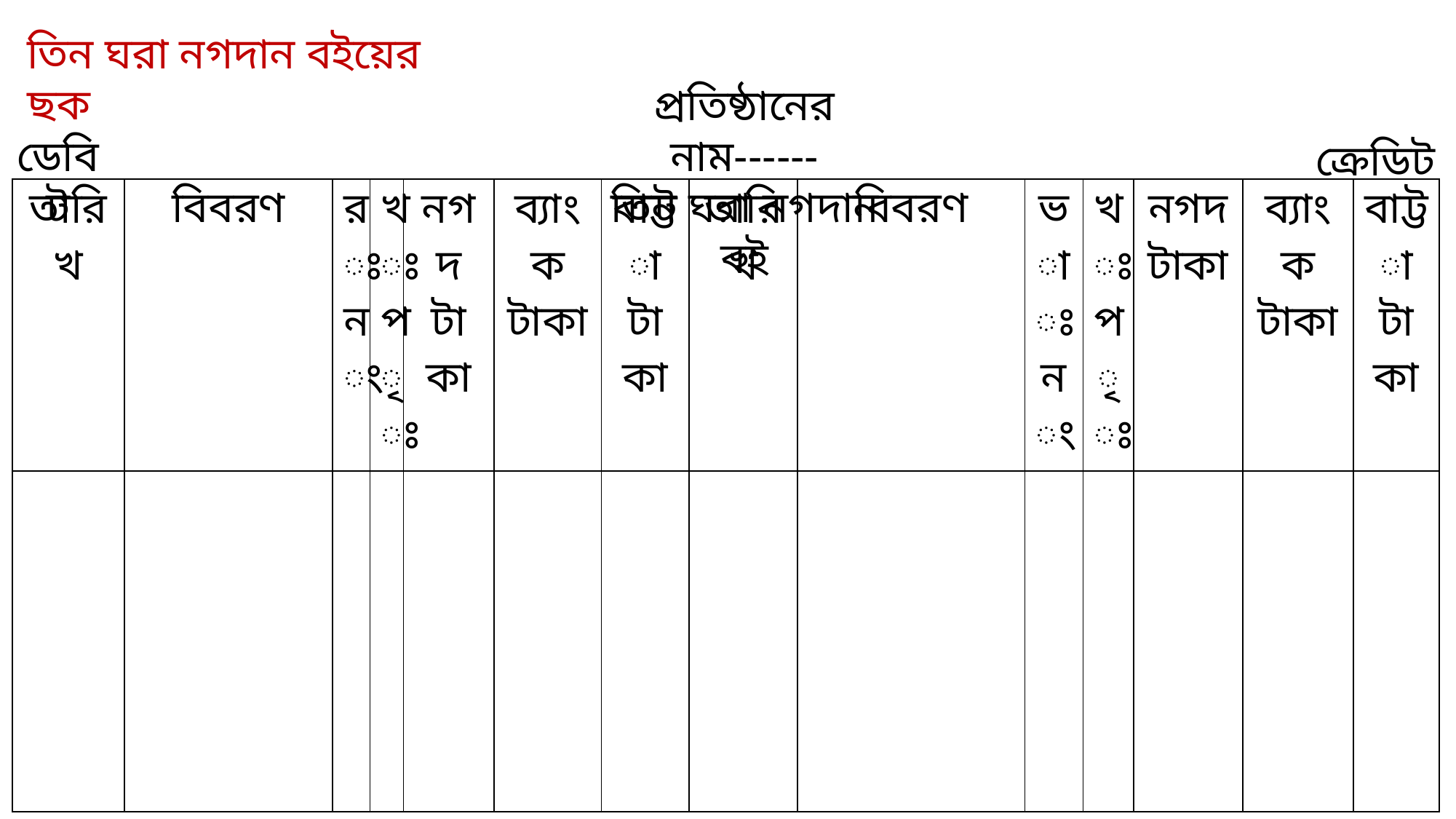

তিন ঘরা নগদান বইয়ের ছক
প্রতিষ্ঠানের নাম------
তিন ঘরা নগদান বই
ডেবিট
ক্রেডিট
| তারিখ | বিবরণ | রঃ নং | খঃ পৃঃ | নগদ টাকা | ব্যাংক টাকা | বাট্টা টাকা | তারিখ | বিবরণ | ভাঃ নং | খঃ পৃঃ | নগদ টাকা | ব্যাংক টাকা | বাট্টা টাকা |
| --- | --- | --- | --- | --- | --- | --- | --- | --- | --- | --- | --- | --- | --- |
|  |  |  |  |  |  |  |  |  |  |  |  |  |  |